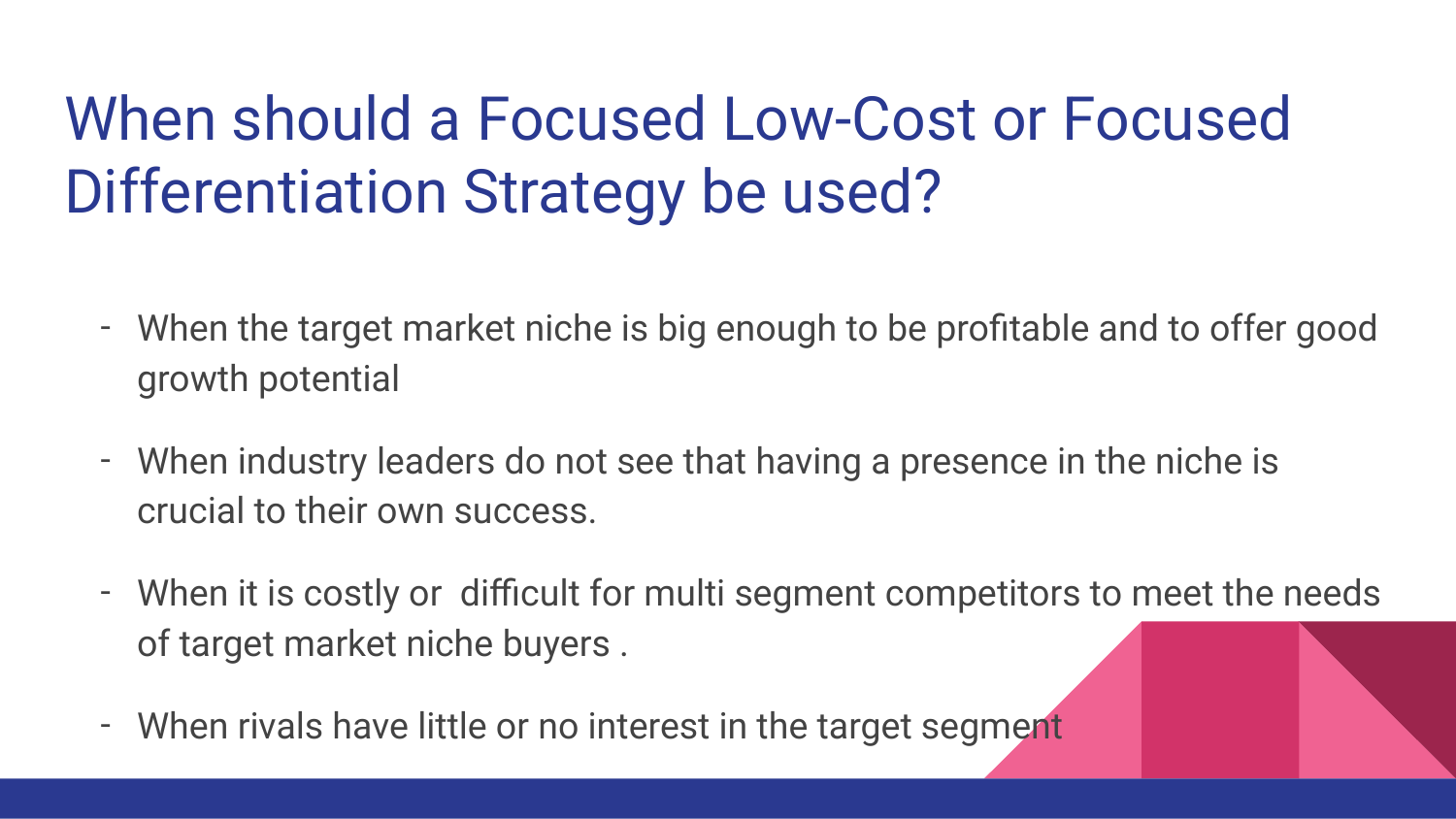

# When should a Focused Low-Cost or Focused Differentiation Strategy be used?
When the target market niche is big enough to be profitable and to offer good growth potential
When industry leaders do not see that having a presence in the niche is crucial to their own success.
When it is costly or  difficult for multi segment competitors to meet the needs of target market niche buyers .
When rivals have little or no interest in the target segment